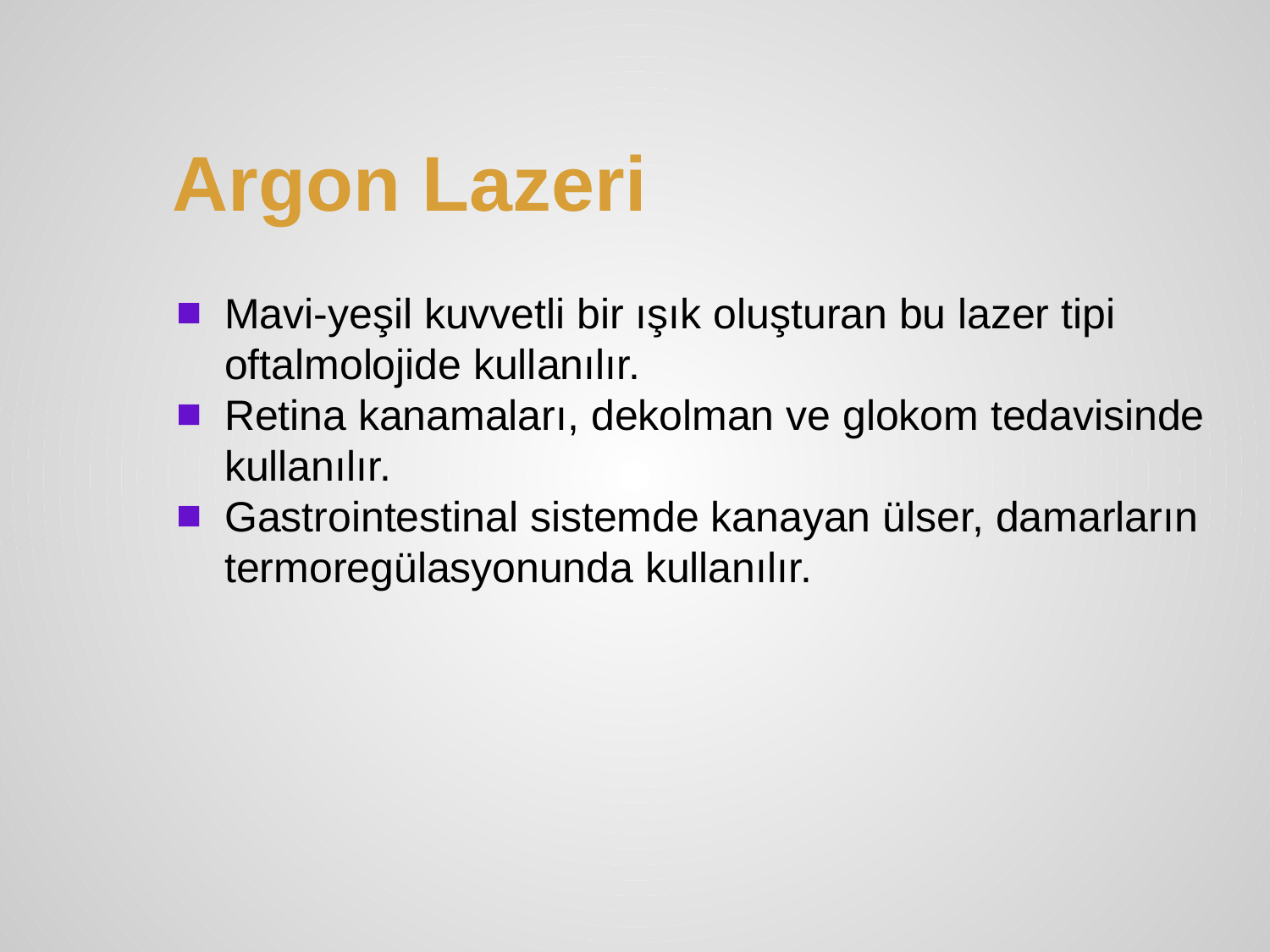

# Argon Lazeri
Mavi-yeşil kuvvetli bir ışık oluşturan bu lazer tipi oftalmolojide kullanılır.
Retina kanamaları, dekolman ve glokom tedavisinde kullanılır.
Gastrointestinal sistemde kanayan ülser, damarların termoregülasyonunda kullanılır.